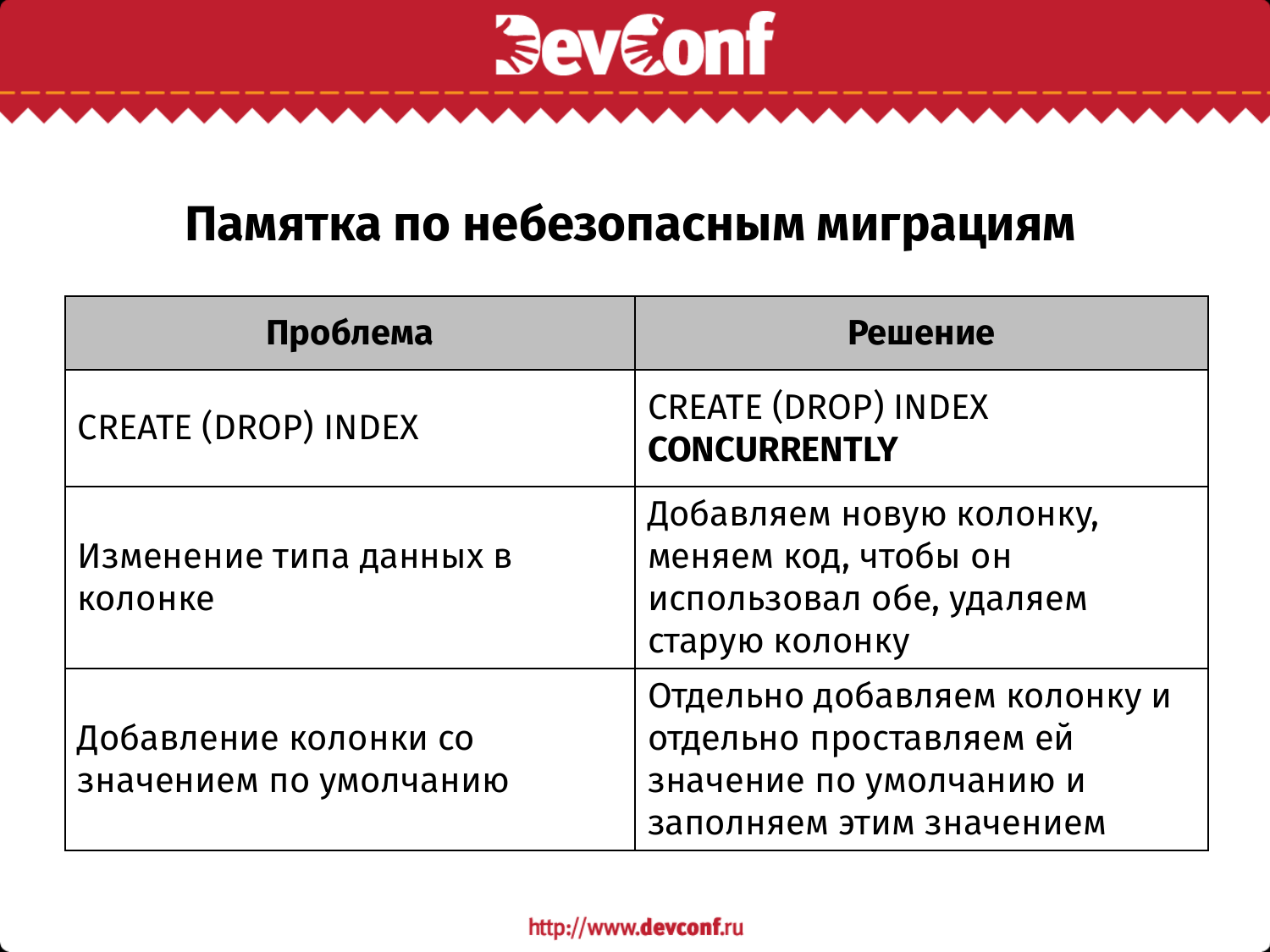

# Памятка по небезопасным миграциям
| Проблема | Решение |
| --- | --- |
| CREATE (DROP) INDEX | CREATE (DROP) INDEX CONCURRENTLY |
| Изменение типа данных в колонке | Добавляем новую колонку, меняем код, чтобы он использовал обе, удаляем старую колонку |
| Добавление колонки со значением по умолчанию | Отдельно добавляем колонку и отдельно проставляем ей значение по умолчанию и заполняем этим значением |